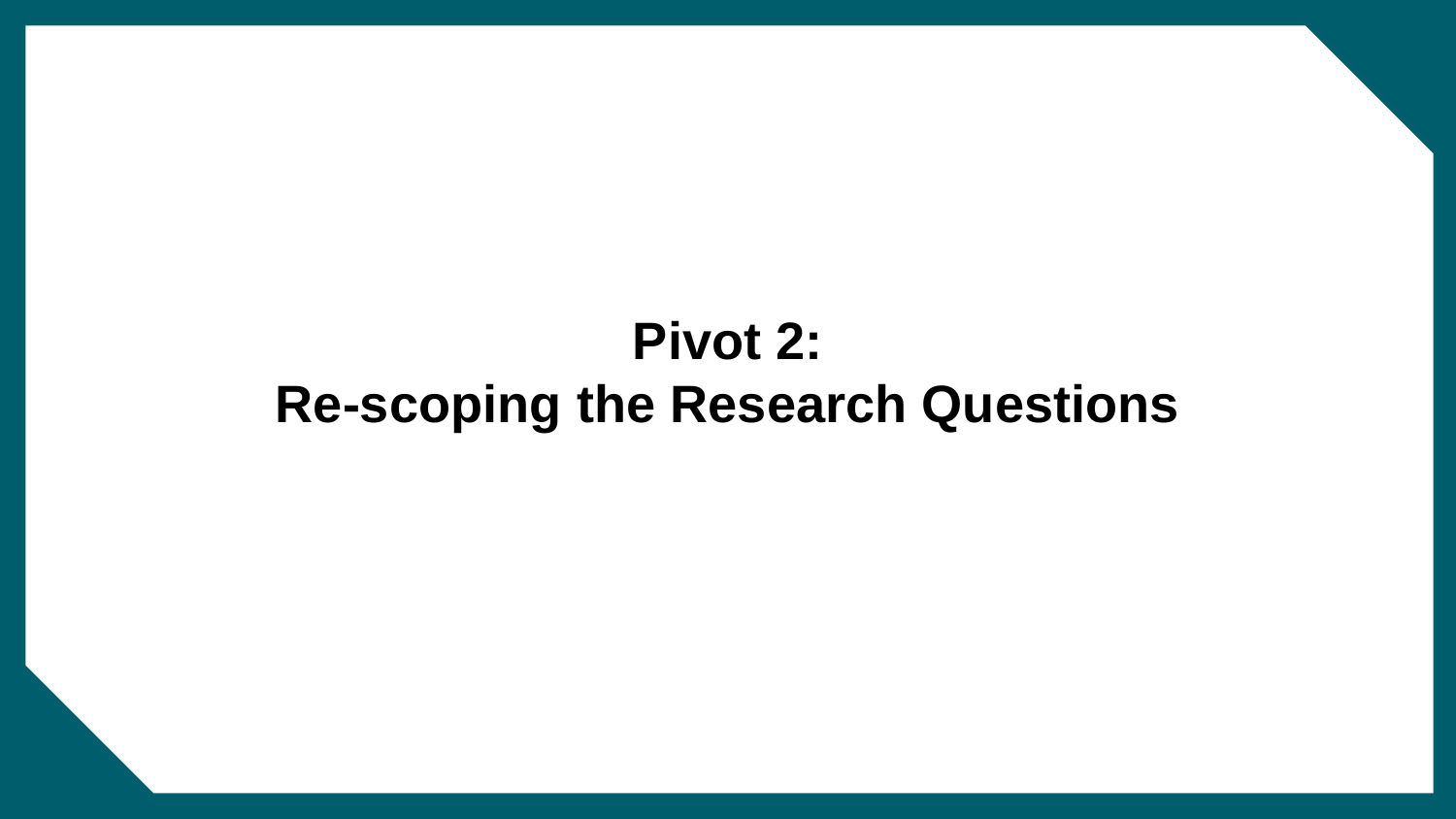

# Pivot 2:
Re-scoping the Research Questions